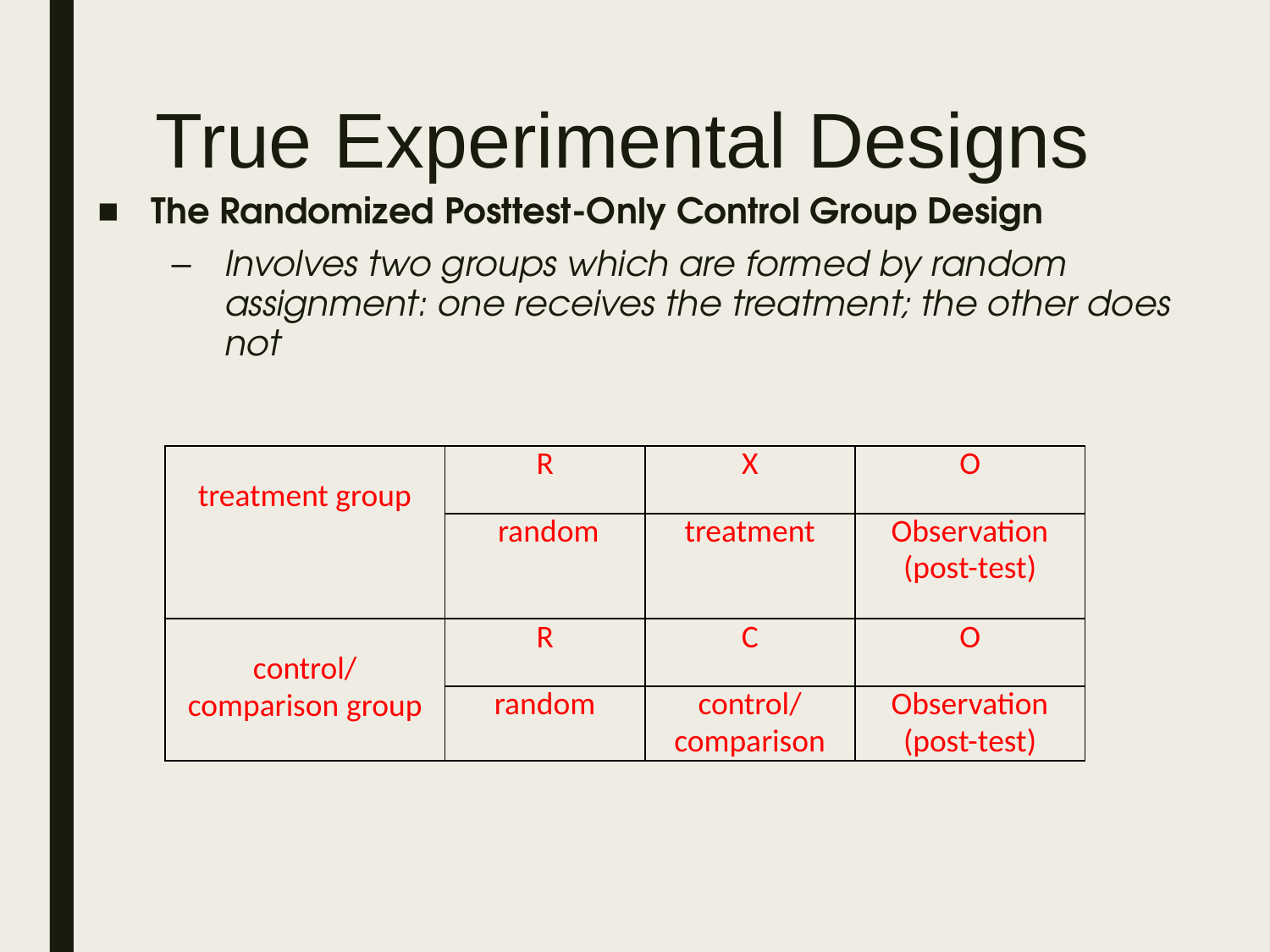

# True Experimental Designs
The Randomized Posttest-Only Control Group Design
Involves two groups which are formed by random assignment: one receives the treatment; the other does not

| treatment group | R | X | O |
| --- | --- | --- | --- |
|  | random | treatment | Observation (post-test) |
| control/ comparison group | R | C | O |
|  | random | control/ comparison | Observation (post-test) |